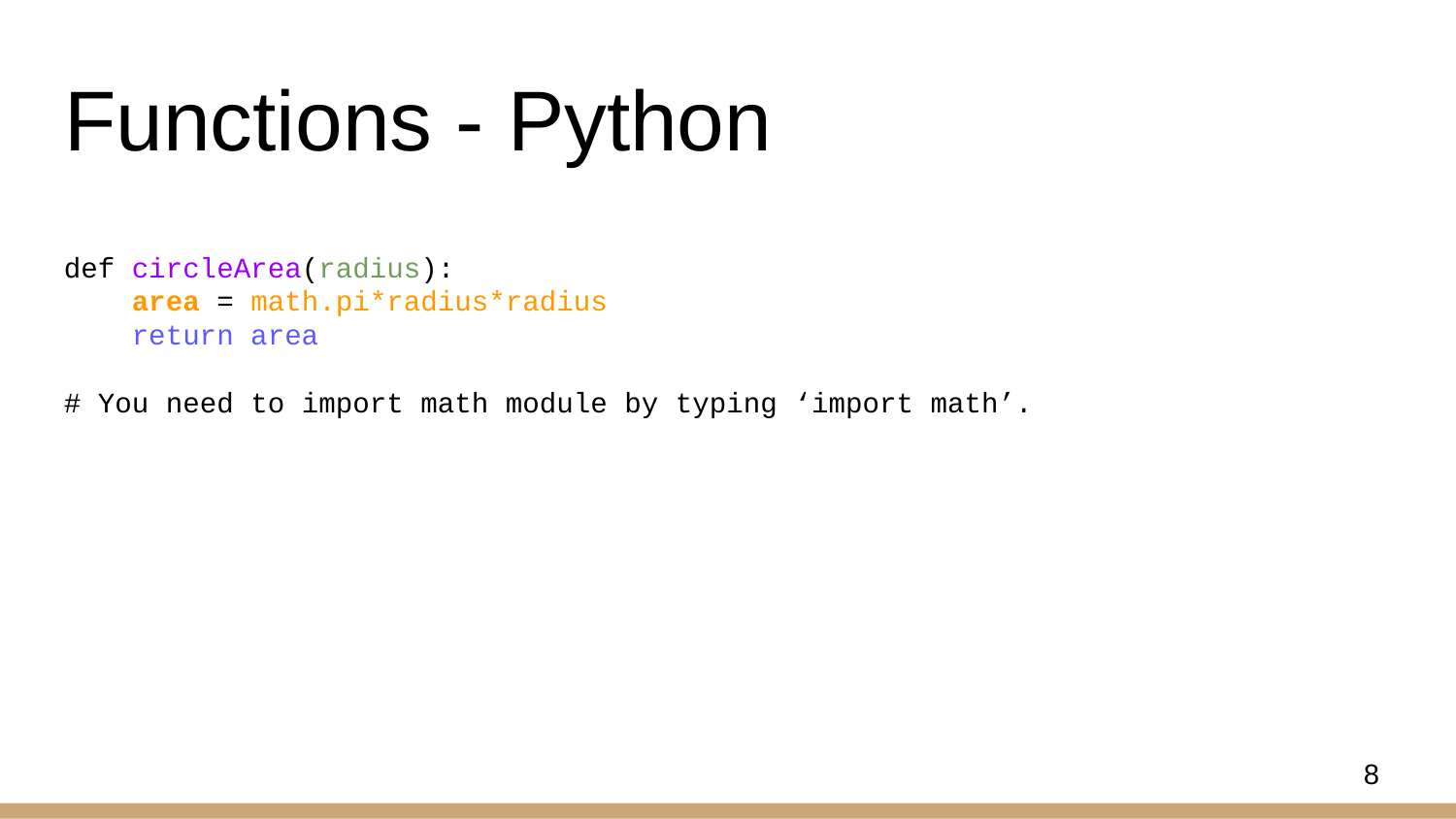

# Functions - Python
def circleArea(radius):
    area = math.pi*radius*radius
    return area

# You need to import math module by typing ‘import math’.

8